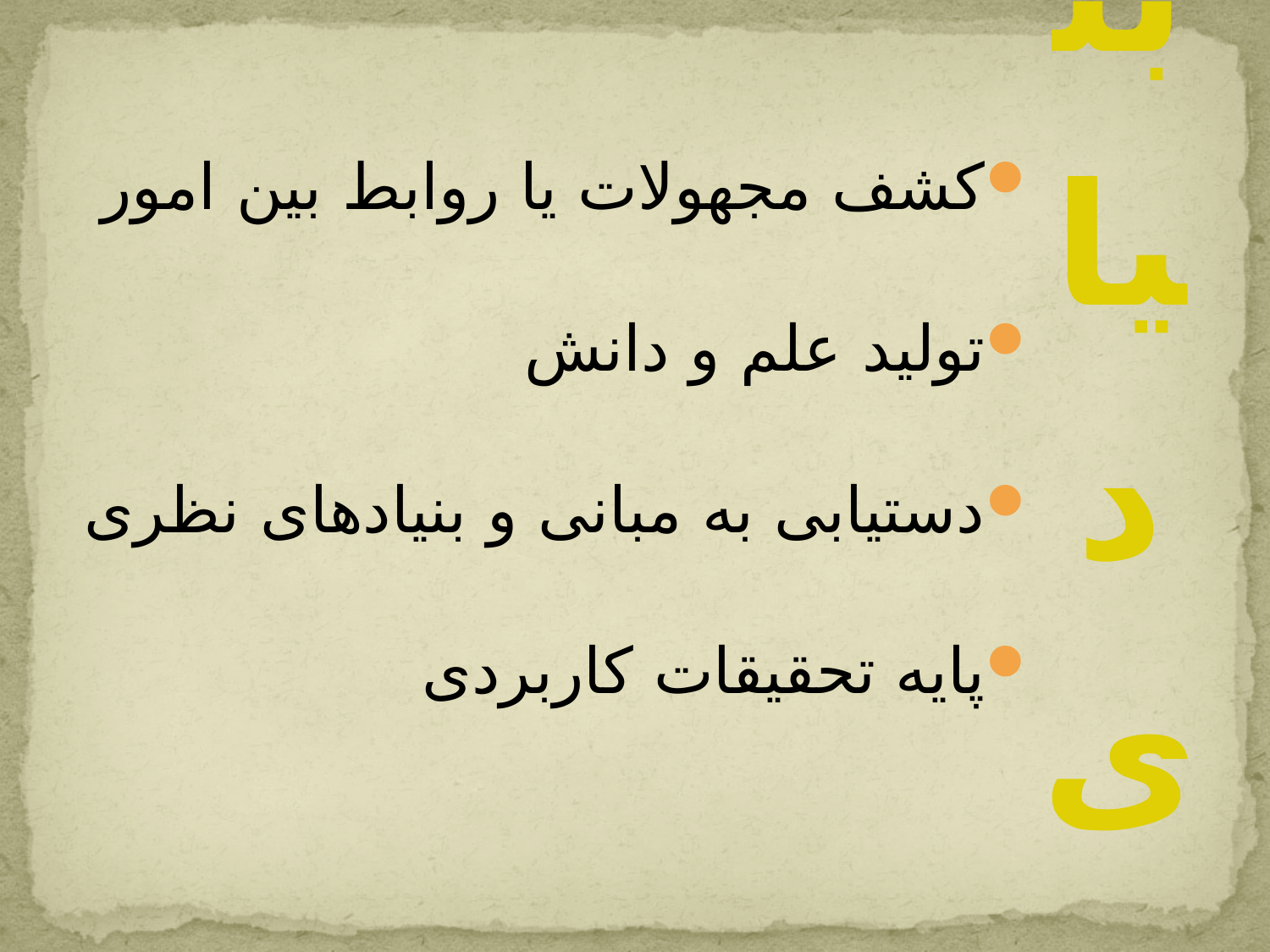

تحقيق بنيادی
کشف مجهولات يا روابط بين امور
توليد علم و دانش
دستيابی به مبانی و بنيادهای نظری
پايه تحقيقات کاربردی